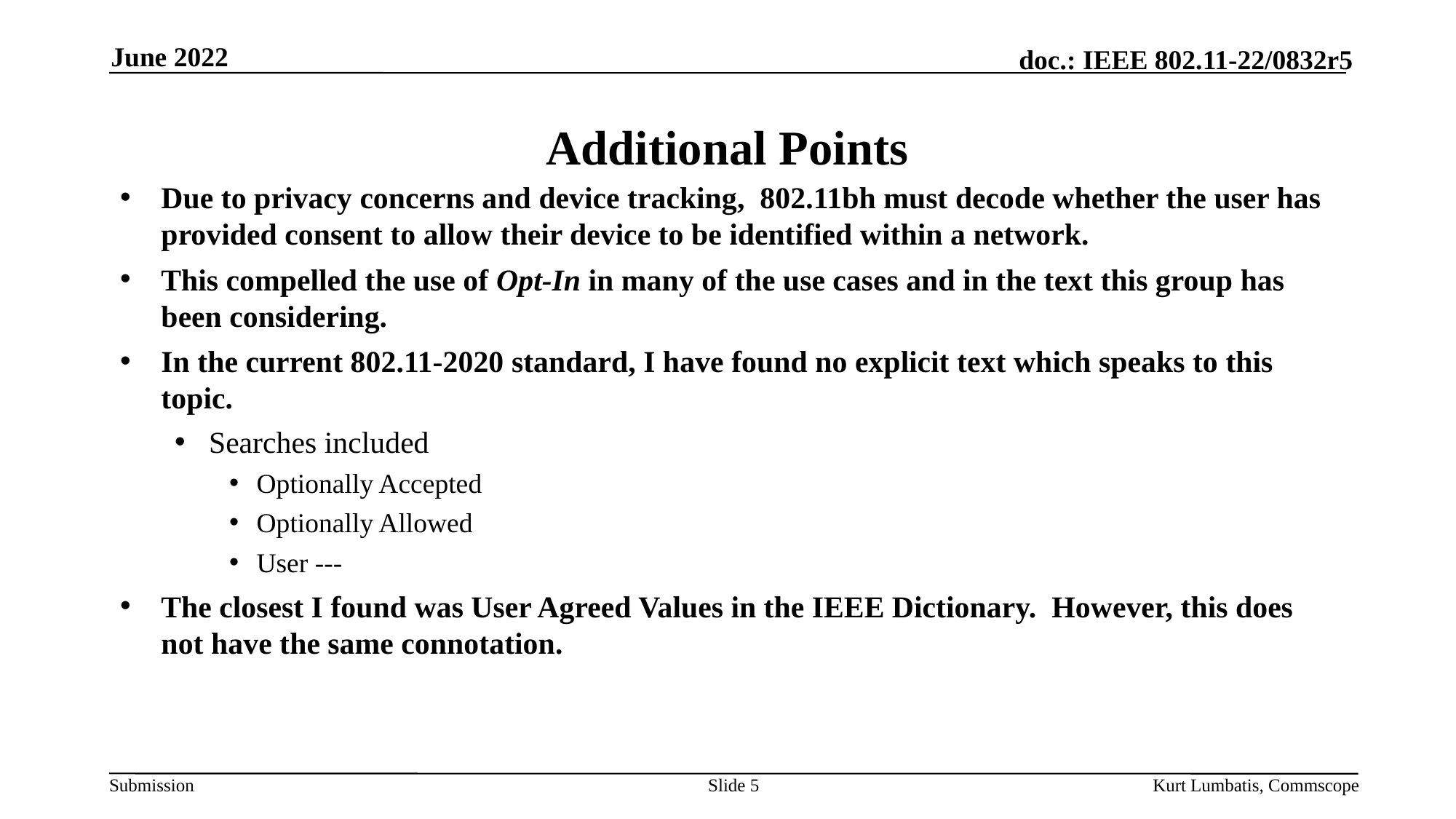

June 2022
# Additional Points
Due to privacy concerns and device tracking,  802.11bh must decode whether the user has provided consent to allow their device to be identified within a network.
This compelled the use of Opt-In in many of the use cases and in the text this group has been considering.
In the current 802.11-2020 standard, I have found no explicit text which speaks to this topic.
Searches included
Optionally Accepted
Optionally Allowed
User ---
The closest I found was User Agreed Values in the IEEE Dictionary.  However, this does not have the same connotation.

Slide 5
Kurt Lumbatis, Commscope